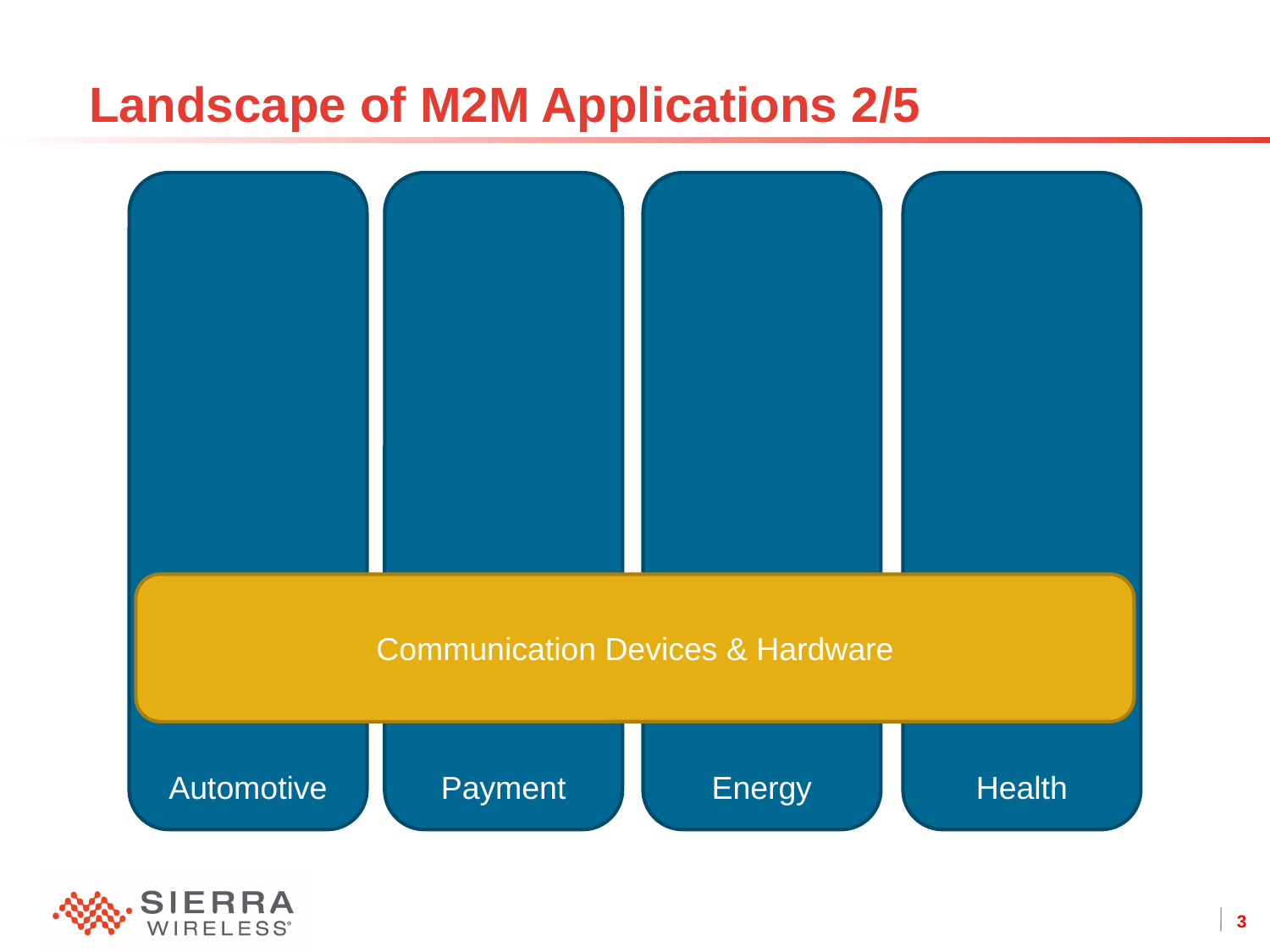

# Landscape of M2M Applications 2/5

Automotive

Payment

Energy

Health
Communication Devices & Hardware